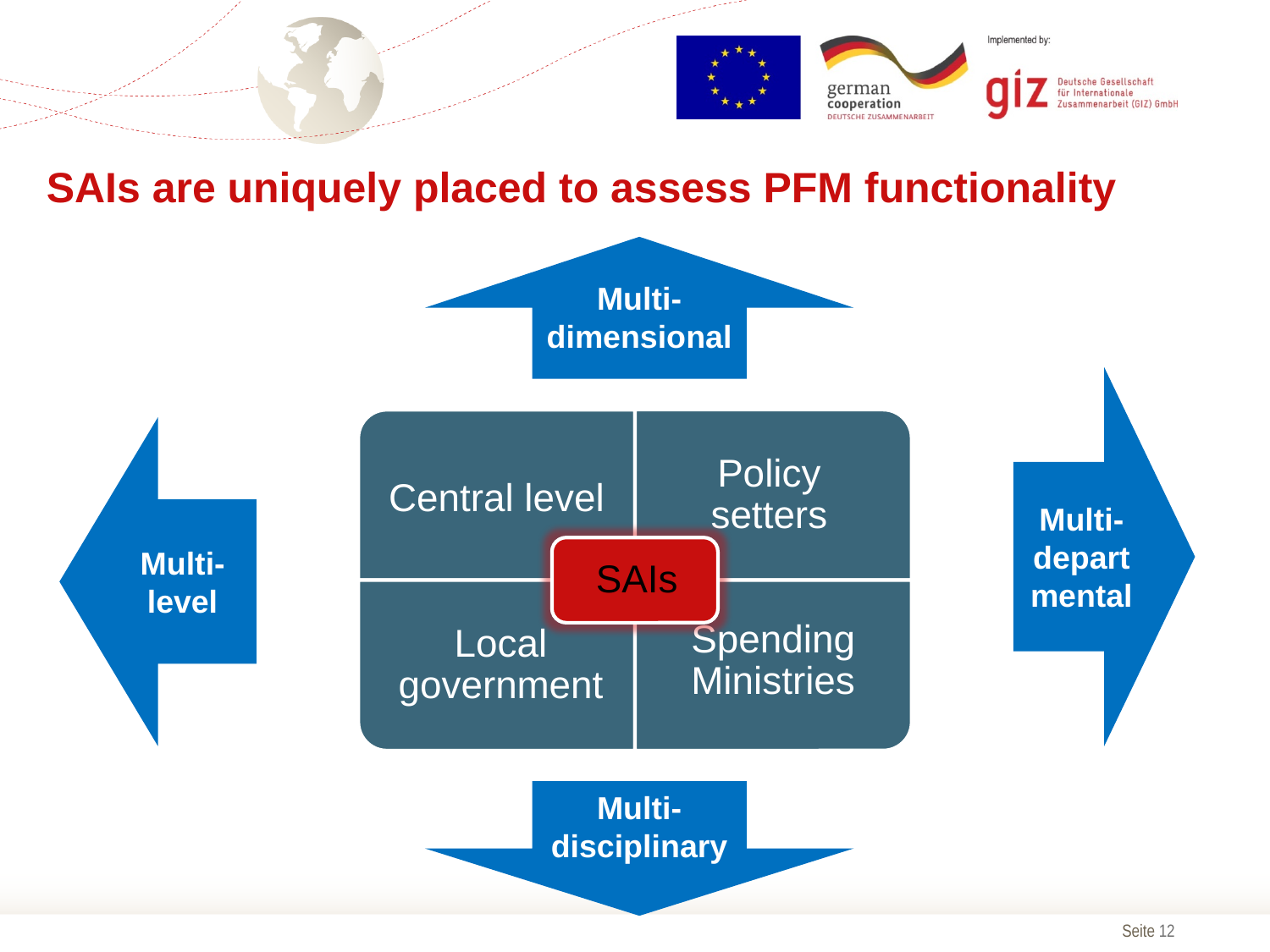

SAIs are uniquely placed to assess PFM functionality
Multi-disciplinary
Multi-dimensional
Multi-departmental
Central level
Policy setters
Local government
Spending Ministries
SAIs
Multi-level
Multi-international government departments

Multi-departmental
Multi-disciplinary
Multi-jurisdictional